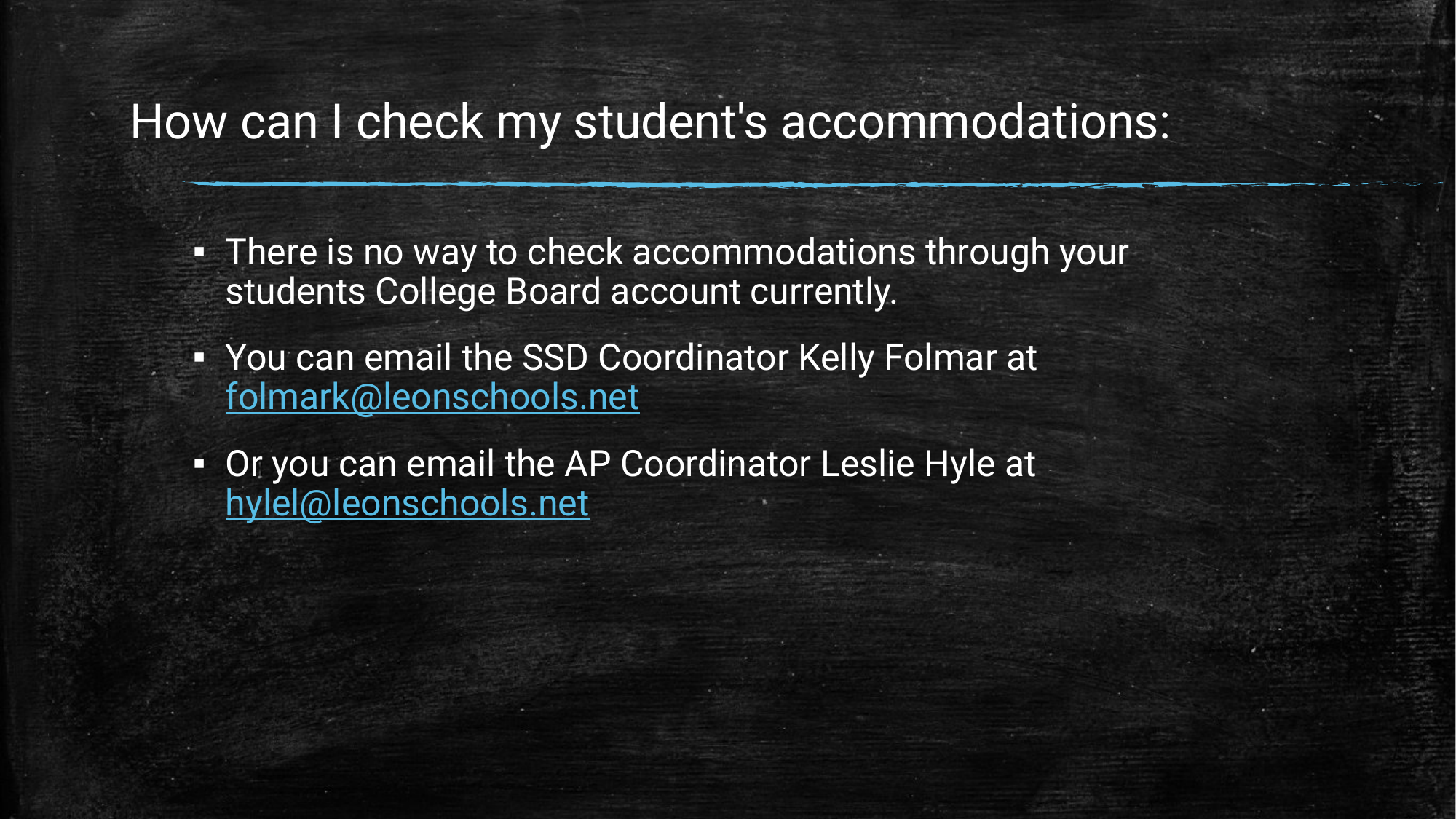

# How can I check my student's accommodations:
There is no way to check accommodations through your students College Board account currently.
You can email the SSD Coordinator Kelly Folmar at folmark@leonschools.net
Or you can email the AP Coordinator Leslie Hyle at hylel@leonschools.net